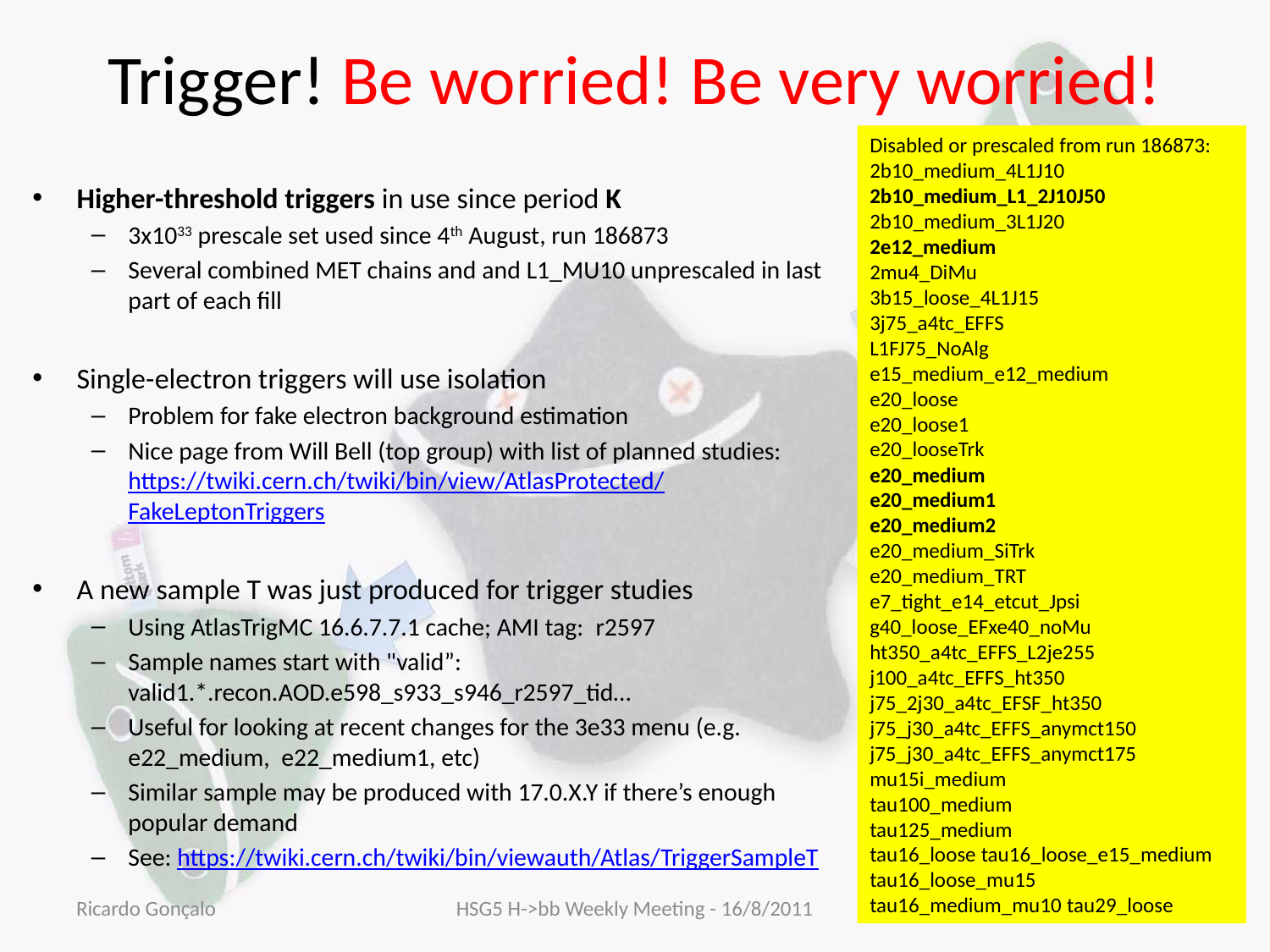

# Trigger! Be worried! Be very worried!
Disabled or prescaled from run 186873:
2b10_medium_4L1J10
2b10_medium_L1_2J10J50
2b10_medium_3L1J20
2e12_medium
2mu4_DiMu
3b15_loose_4L1J15
3j75_a4tc_EFFS
L1FJ75_NoAlg
e15_medium_e12_medium
e20_loose
e20_loose1
e20_looseTrk
e20_medium
e20_medium1
e20_medium2
e20_medium_SiTrk
e20_medium_TRT
e7_tight_e14_etcut_Jpsi
g40_loose_EFxe40_noMu
ht350_a4tc_EFFS_L2je255
j100_a4tc_EFFS_ht350
j75_2j30_a4tc_EFSF_ht350
j75_j30_a4tc_EFFS_anymct150
j75_j30_a4tc_EFFS_anymct175
mu15i_medium
tau100_medium
tau125_medium
tau16_loose tau16_loose_e15_medium
tau16_loose_mu15
tau16_medium_mu10 tau29_loose
Higher-threshold triggers in use since period K
3x1033 prescale set used since 4th August, run 186873
Several combined MET chains and and L1_MU10 unprescaled in last part of each fill

Single-electron triggers will use isolation
Problem for fake electron background estimation
Nice page from Will Bell (top group) with list of planned studies: https://twiki.cern.ch/twiki/bin/view/AtlasProtected/FakeLeptonTriggers

A new sample T was just produced for trigger studies
Using AtlasTrigMC 16.6.7.7.1 cache; AMI tag:  r2597
Sample names start with "valid”: valid1.*.recon.AOD.e598_s933_s946_r2597_tid…
Useful for looking at recent changes for the 3e33 menu (e.g. e22_medium,  e22_medium1, etc)
Similar sample may be produced with 17.0.X.Y if there’s enough popular demand
See: https://twiki.cern.ch/twiki/bin/viewauth/Atlas/TriggerSampleT

Ricardo Gonçalo
HSG5 H->bb Weekly Meeting - 16/8/2011
7